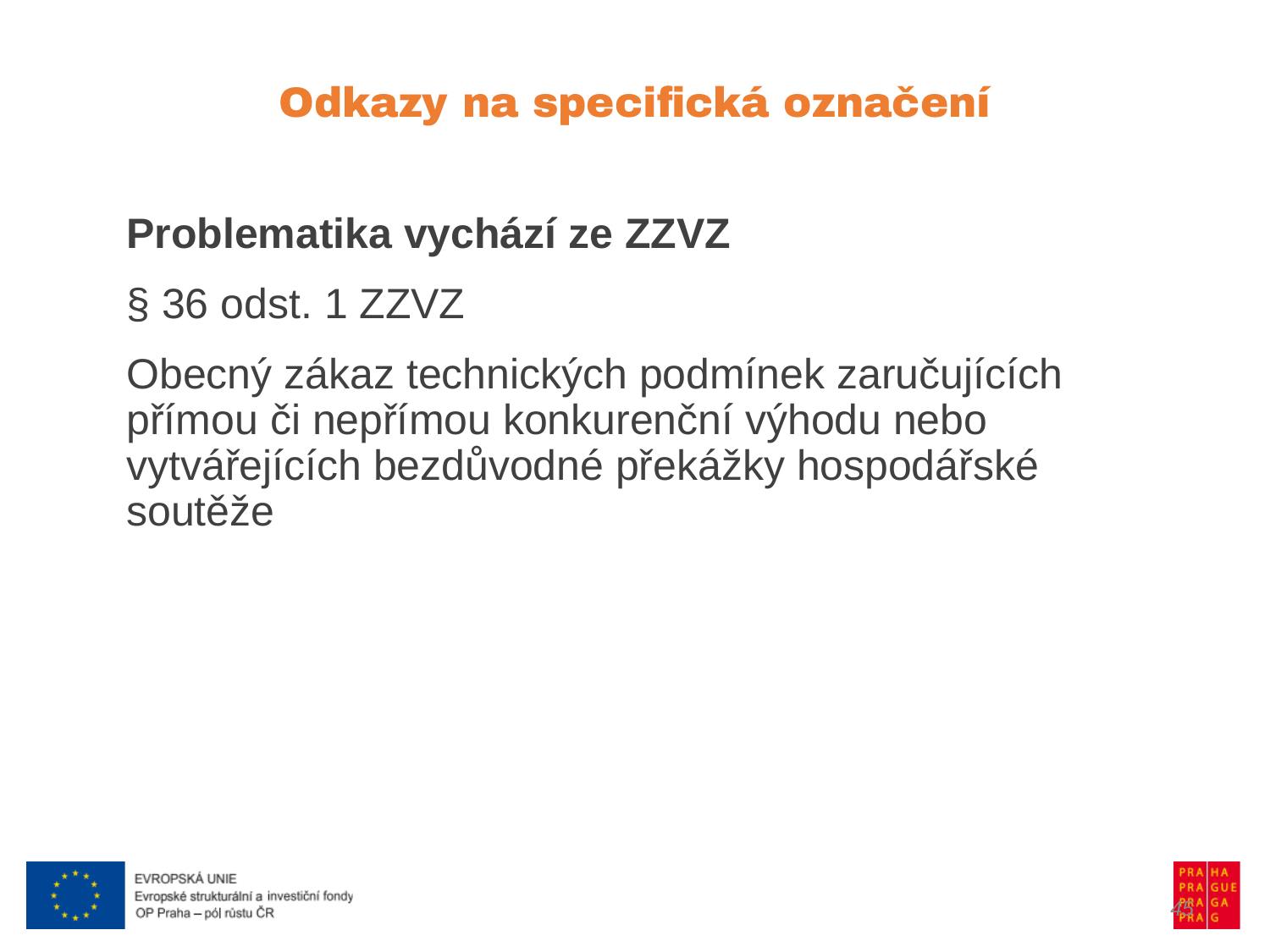

Odkazy na specifická označení

Problematika vychází ze ZZVZ
§ 36 odst. 1 ZZVZ
Obecný zákaz technických podmínek zaručujících přímou či nepřímou konkurenční výhodu nebo vytvářejících bezdůvodné překážky hospodářské soutěže

45